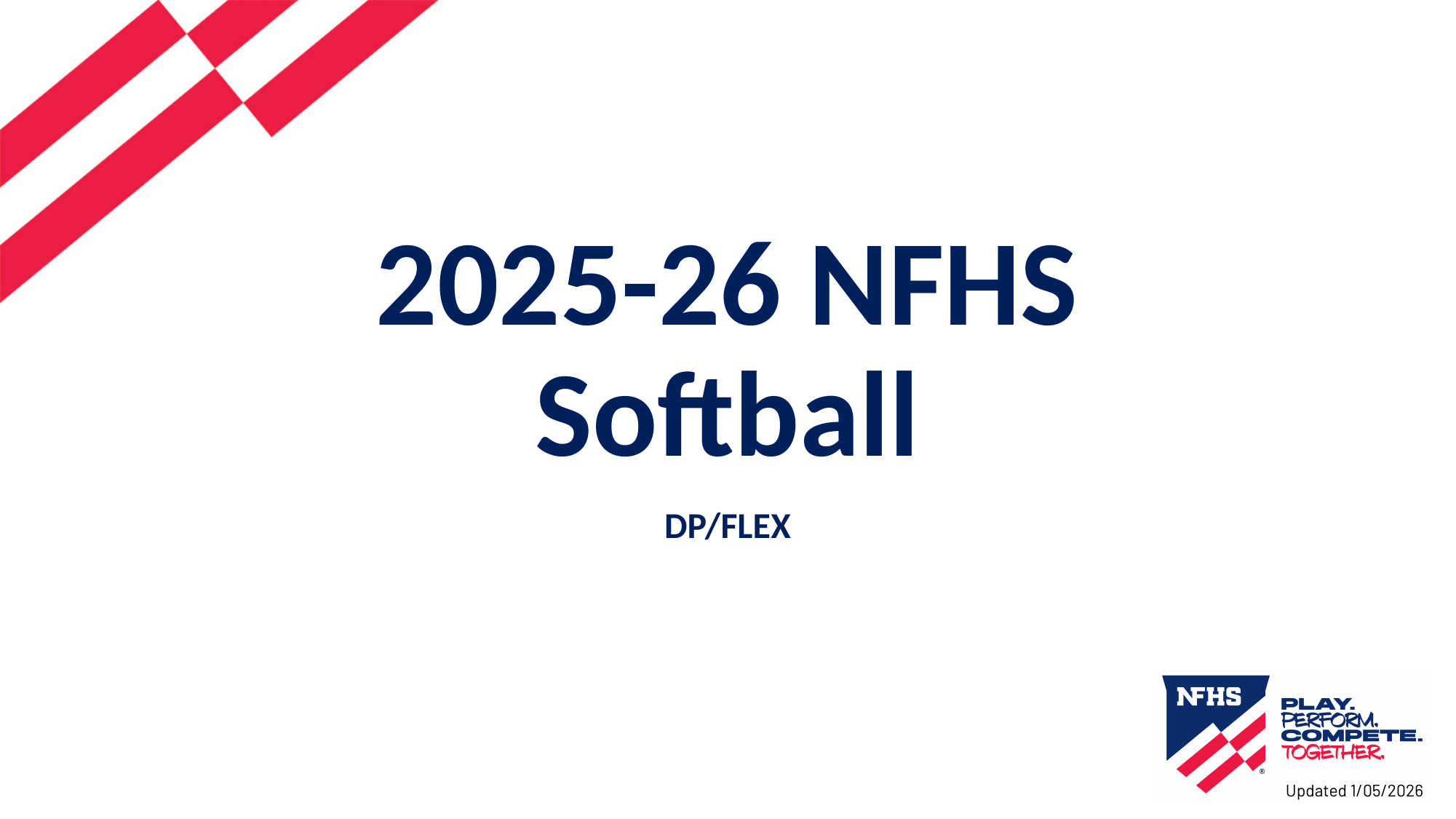

# 2025-26 NFHS Softball
DP/FLEX
Updated 1/05/2026